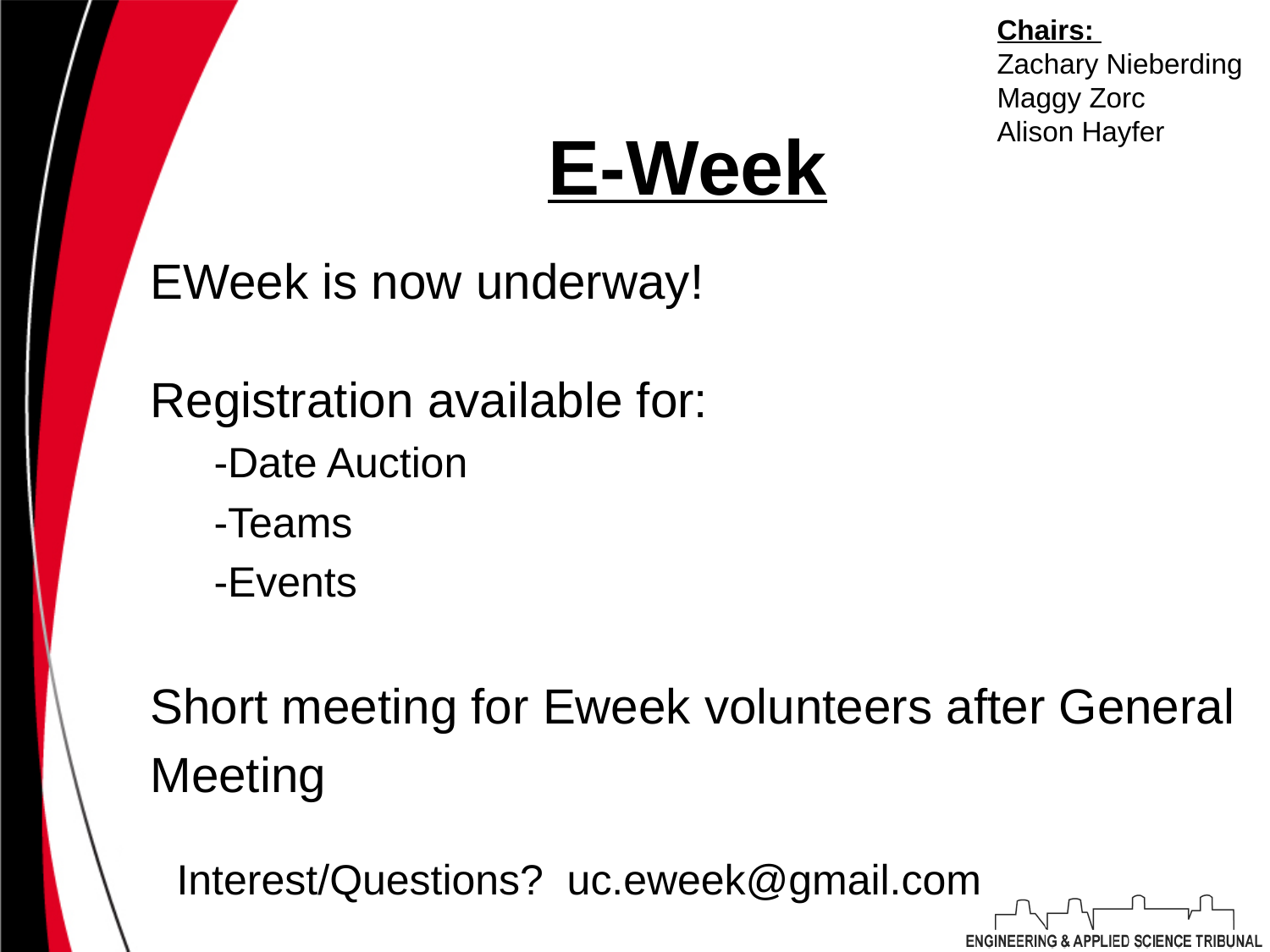

Chairs:
Zachary Nieberding
Maggy Zorc
Alison Hayfer
# E-Week
EWeek is now underway!

Registration available for:
-Date Auction
-Teams
-Events

Short meeting for Eweek volunteers after General
Meeting

	Interest/Questions?  uc.eweek@gmail.com